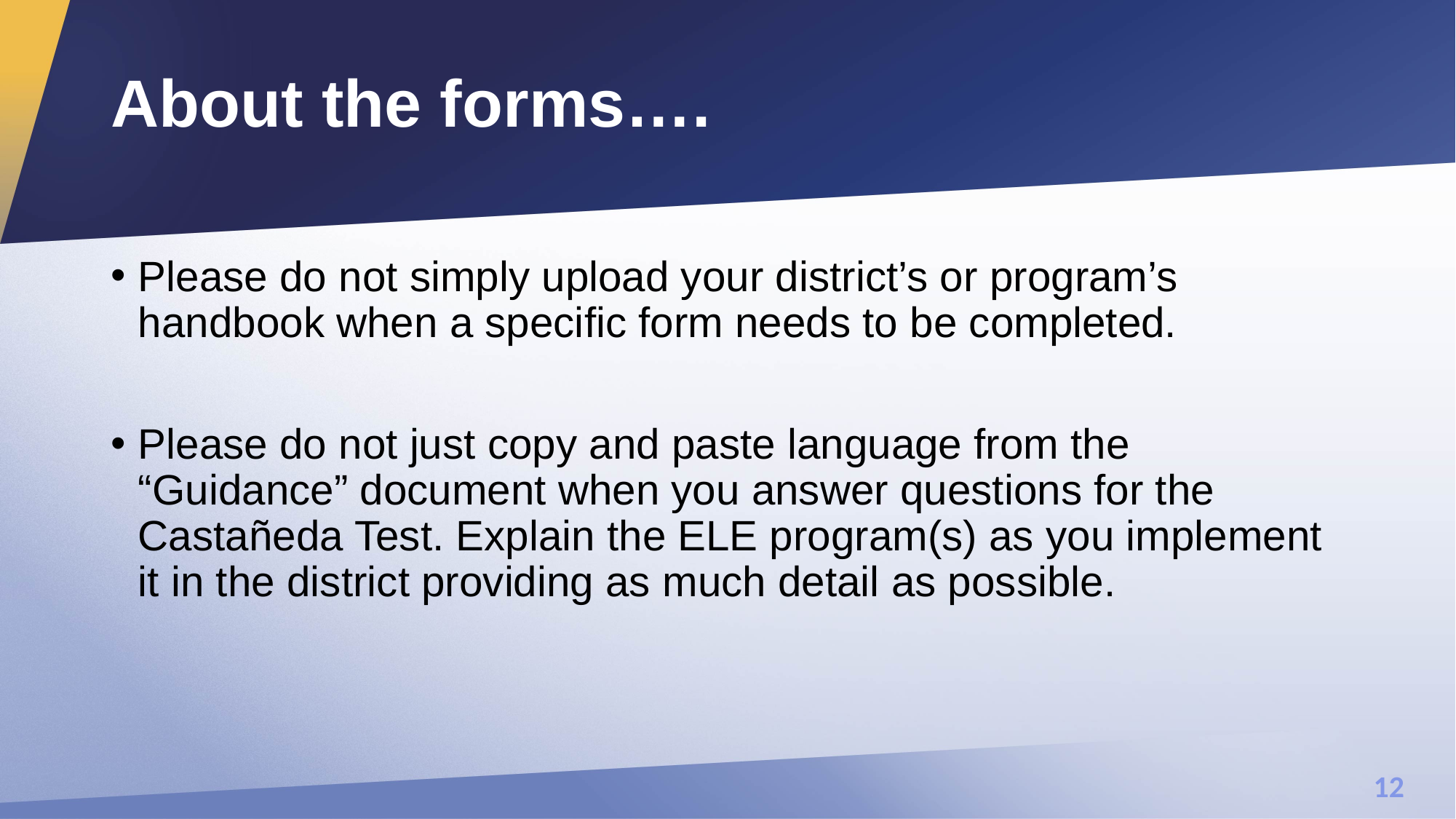

# About the forms….​
Please do not simply upload your district’s or program’s handbook when a specific form needs to be completed.​

Please do not just copy and paste language from the “Guidance” document when you answer questions for the Castañeda Test. Explain the ELE program(s) as you implement it in the district providing as much detail as possible.